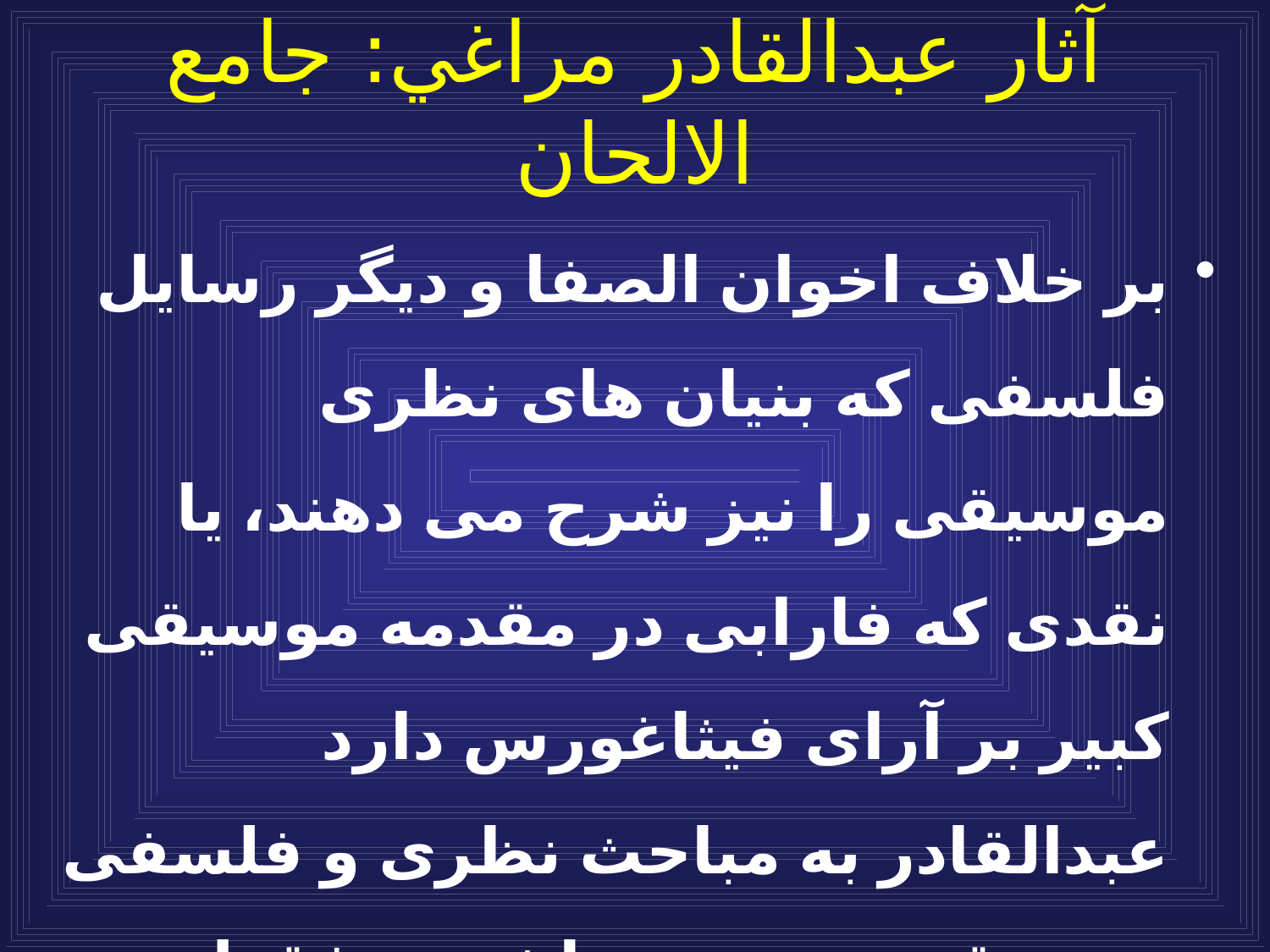

# آثار عبدالقادر مراغي: جامع الالحان
بر خلاف اخوان الصفا و دیگر رسایل فلسفی که بنیان های نظری موسیقی را نیز شرح می دهند، یا نقدی که فارابی در مقدمه موسیقی کبیر بر آرای فیثاغورس دارد عبدالقادر به مباحث نظری و فلسفی موسیقی توجهی نداشته و فقط ازوجه فنی موسیقی سخن گفته است.